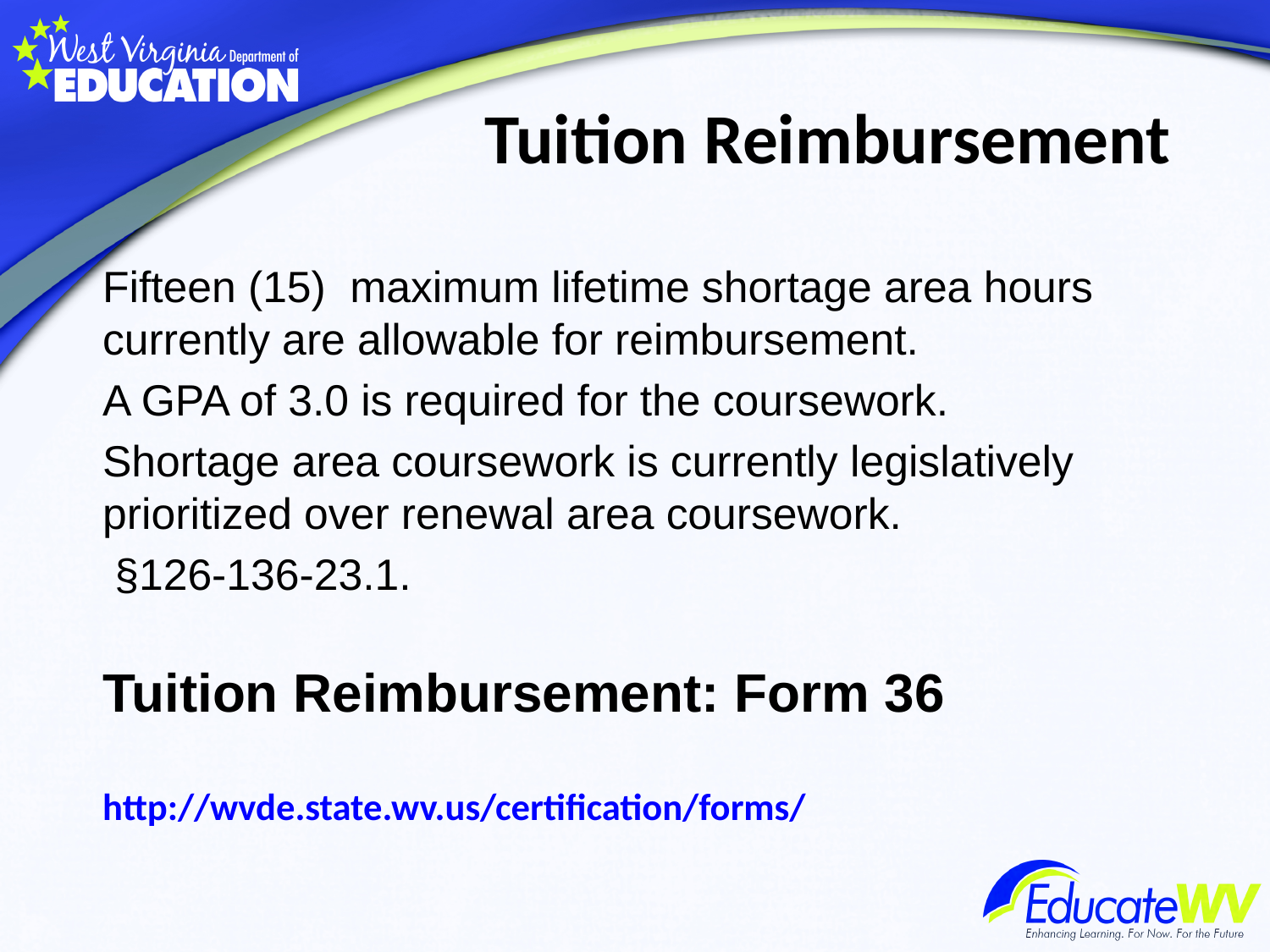

# Tuition Reimbursement
Fifteen (15)  maximum lifetime shortage area hours  currently are allowable for reimbursement.
A GPA of 3.0 is required for the coursework.
Shortage area coursework is currently legislatively prioritized over renewal area coursework.
 §126-136-23.1.

Tuition Reimbursement: Form 36

http://wvde.state.wv.us/certification/forms/